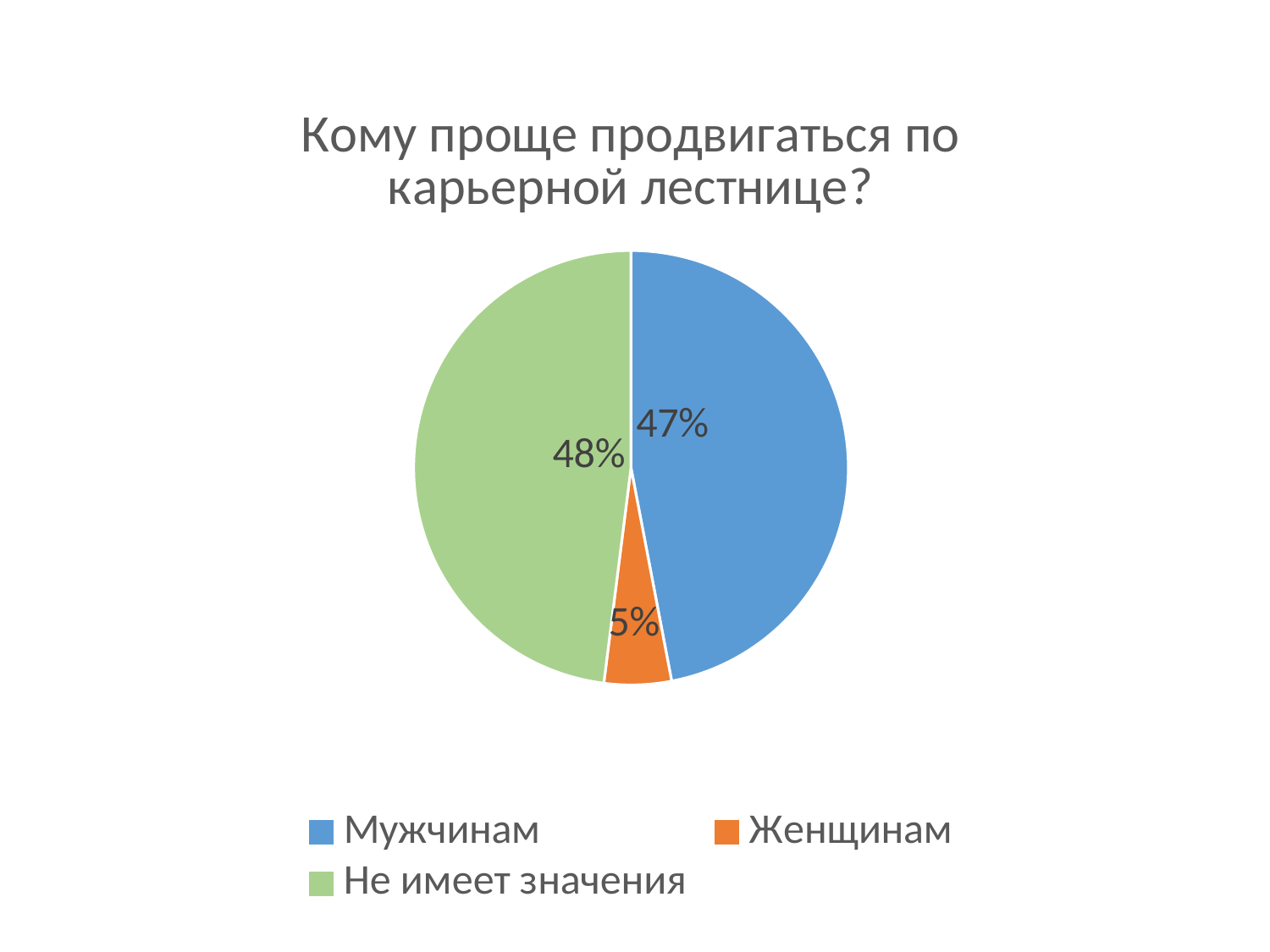

### Chart: Кому проще продвигаться по карьерной лестнице?

| Category | Опрос |
|---|---|
| Мужчинам | 0.4700000000000001 |
| Женщинам | 0.05 |
| Не имеет значения | 0.48000000000000015 |
#